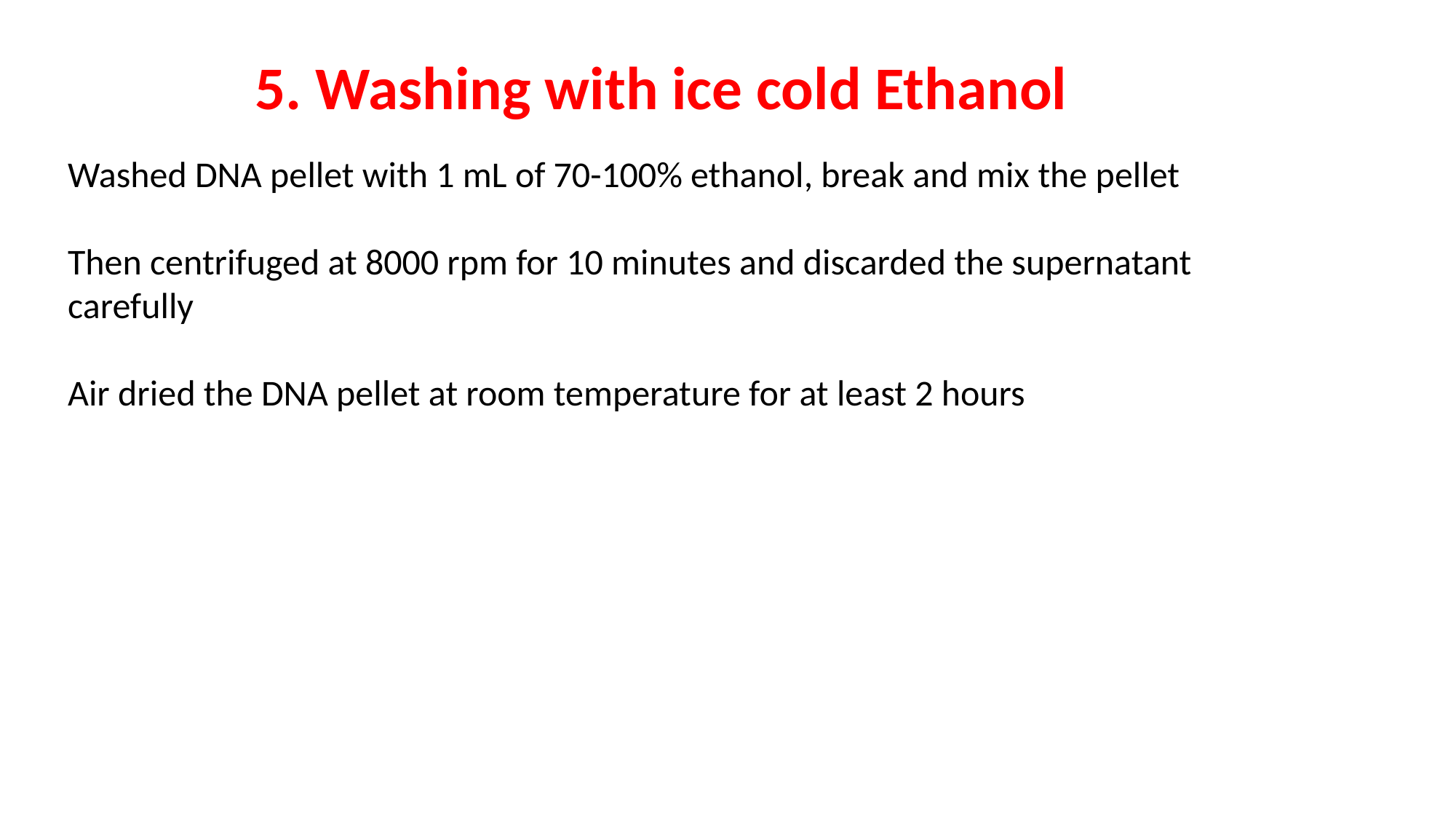

5. Washing with ice cold Ethanol
Washed DNA pellet with 1 mL of 70-100% ethanol, break and mix the pellet

Then centrifuged at 8000 rpm for 10 minutes and discarded the supernatant carefully

Air dried the DNA pellet at room temperature for at least 2 hours